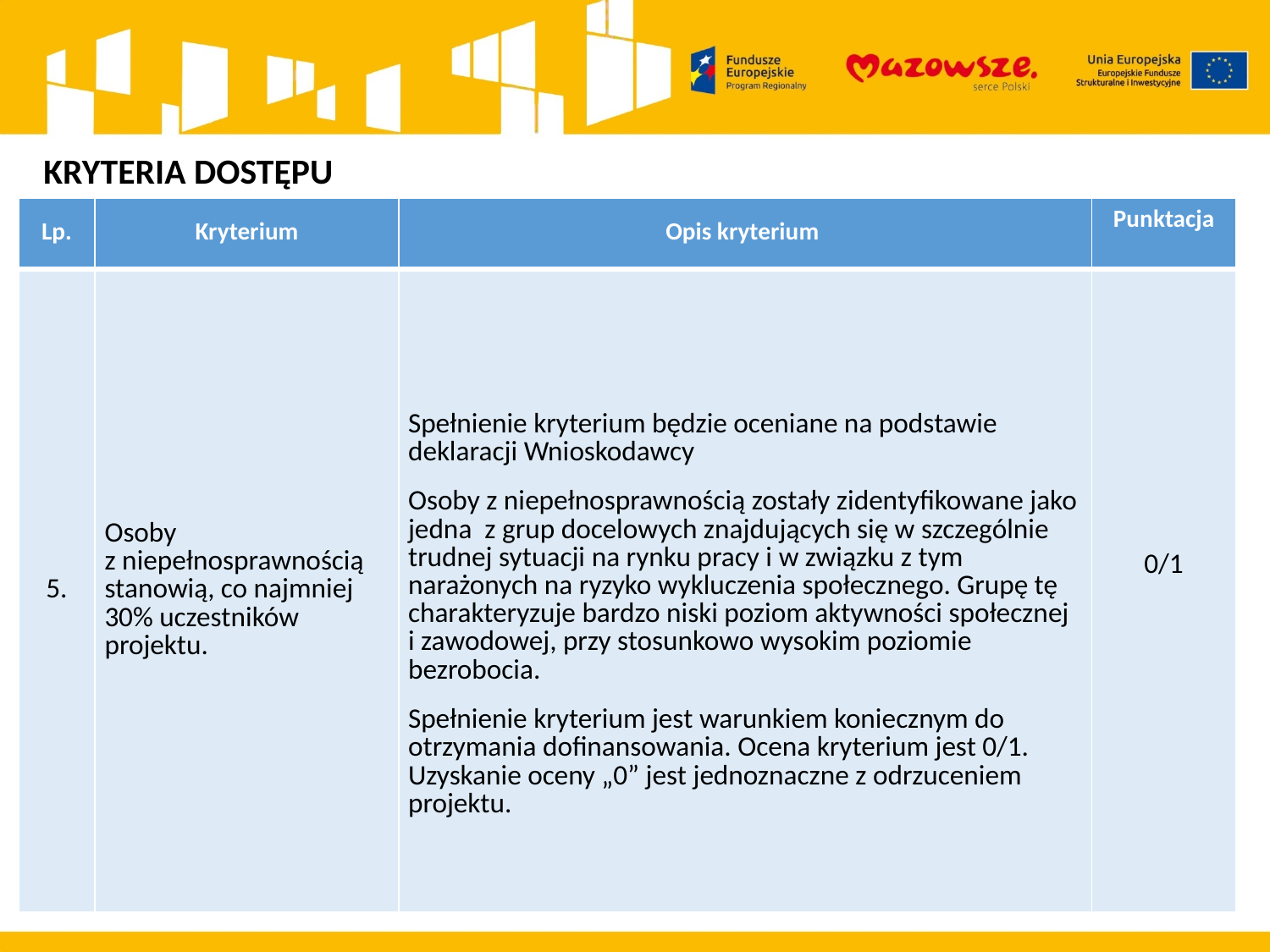

KRYTERIA DOSTĘPU
| Lp. | Kryterium | Opis kryterium | Punktacja |
| --- | --- | --- | --- |
| 5. | Osoby z niepełnosprawnością stanowią, co najmniej 30% uczestników projektu. | Spełnienie kryterium będzie oceniane na podstawie deklaracji Wnioskodawcy Osoby z niepełnosprawnością zostały zidentyfikowane jako jedna z grup docelowych znajdujących się w szczególnie trudnej sytuacji na rynku pracy i w związku z tym narażonych na ryzyko wykluczenia społecznego. Grupę tę charakteryzuje bardzo niski poziom aktywności społecznej i zawodowej, przy stosunkowo wysokim poziomie bezrobocia. Spełnienie kryterium jest warunkiem koniecznym do otrzymania dofinansowania. Ocena kryterium jest 0/1. Uzyskanie oceny „0” jest jednoznaczne z odrzuceniem projektu. | 0/1 |